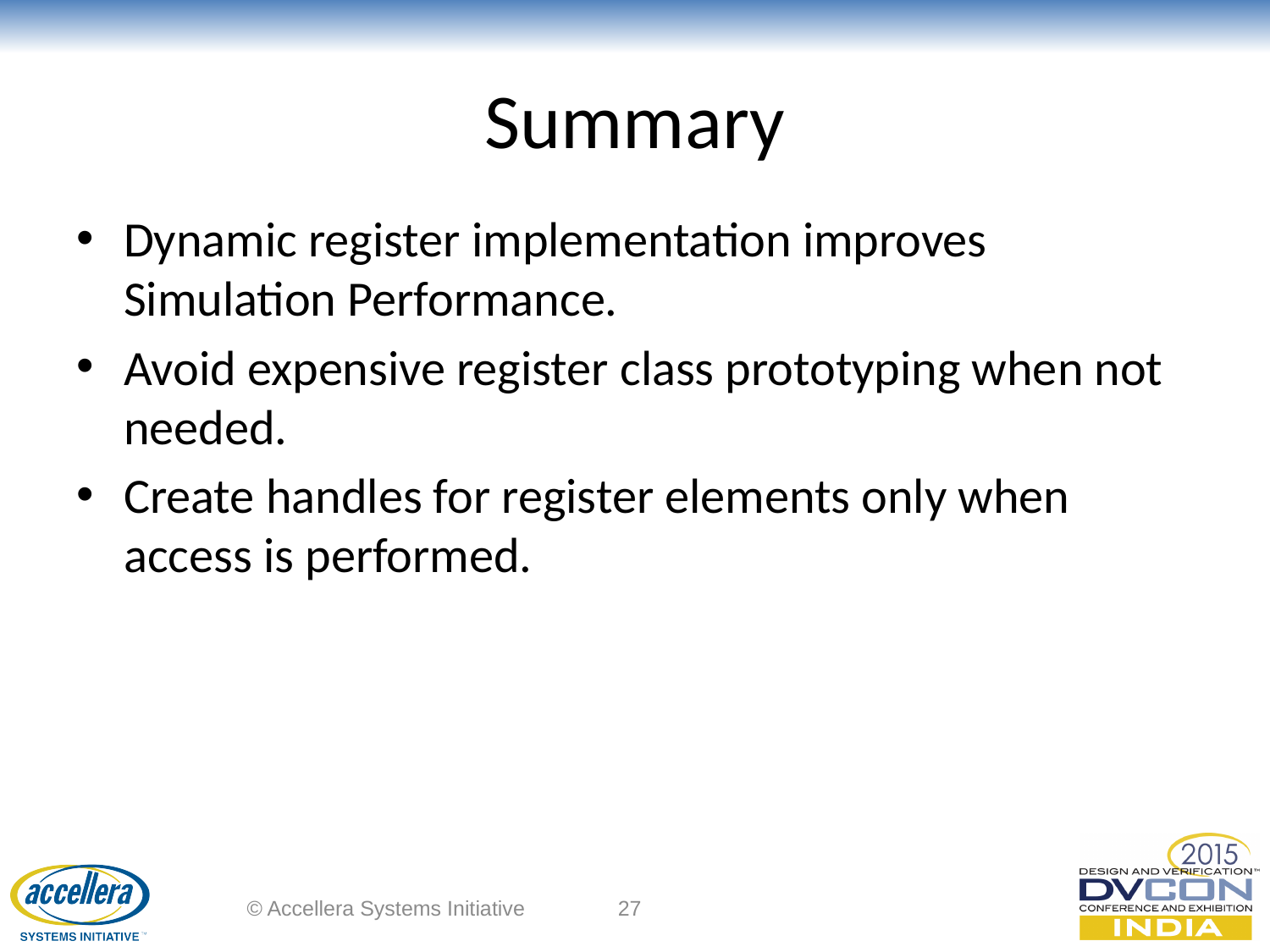

# Summary
Dynamic register implementation improves Simulation Performance.
Avoid expensive register class prototyping when not needed.
Create handles for register elements only when access is performed.
© Accellera Systems Initiative
27